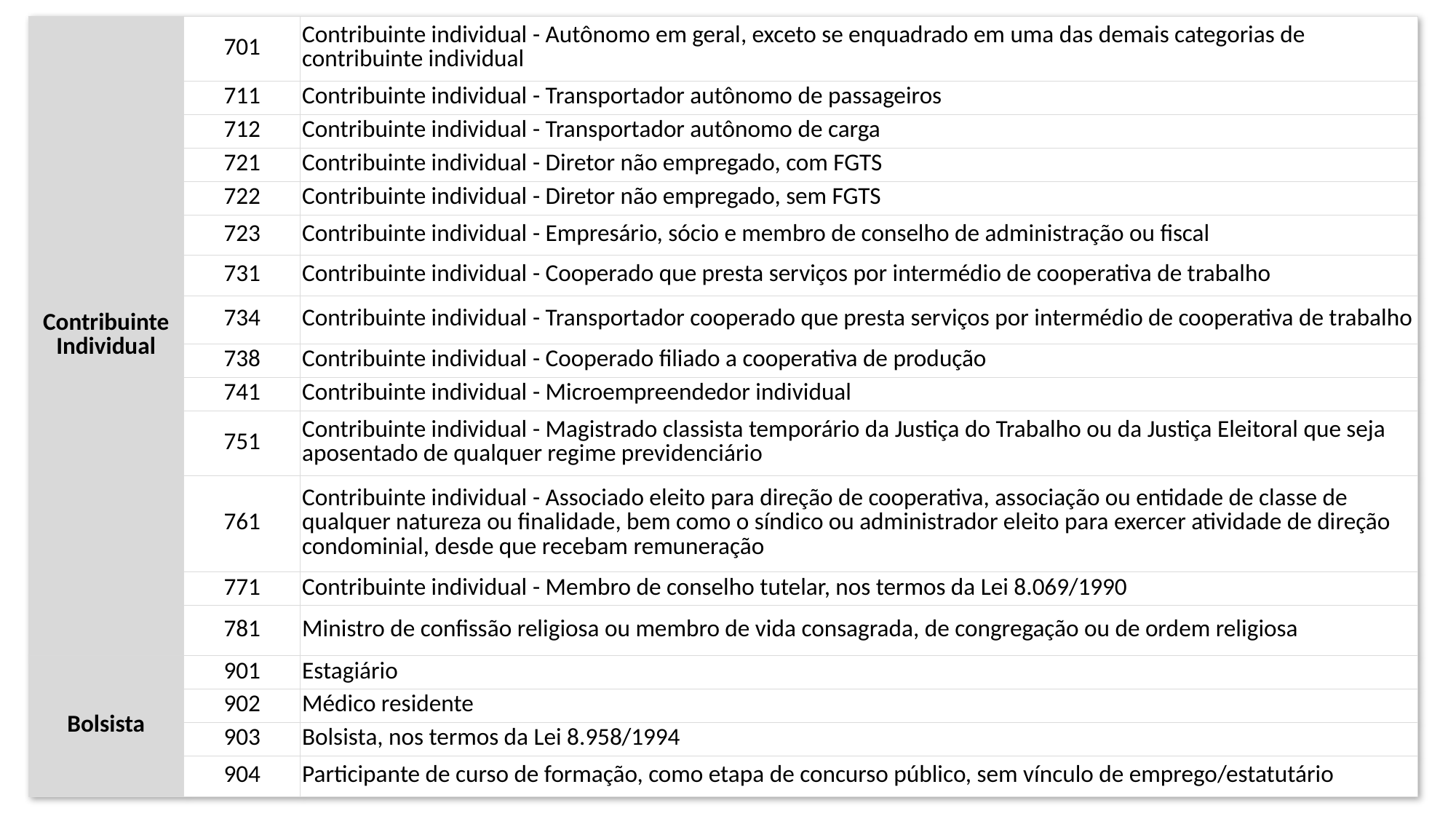

| Contribuinte Individual | 701 | Contribuinte individual - Autônomo em geral, exceto se enquadrado em uma das demais categorias de contribuinte individual |
| --- | --- | --- |
|  | 711 | Contribuinte individual - Transportador autônomo de passageiros |
|  | 712 | Contribuinte individual - Transportador autônomo de carga |
|  | 721 | Contribuinte individual - Diretor não empregado, com FGTS |
|  | 722 | Contribuinte individual - Diretor não empregado, sem FGTS |
|  | 723 | Contribuinte individual - Empresário, sócio e membro de conselho de administração ou fiscal |
|  | 731 | Contribuinte individual - Cooperado que presta serviços por intermédio de cooperativa de trabalho |
|  | 734 | Contribuinte individual - Transportador cooperado que presta serviços por intermédio de cooperativa de trabalho |
|  | 738 | Contribuinte individual - Cooperado filiado a cooperativa de produção |
|  | 741 | Contribuinte individual - Microempreendedor individual |
|  | 751 | Contribuinte individual - Magistrado classista temporário da Justiça do Trabalho ou da Justiça Eleitoral que seja aposentado de qualquer regime previdenciário |
|  | 761 | Contribuinte individual - Associado eleito para direção de cooperativa, associação ou entidade de classe de qualquer natureza ou finalidade, bem como o síndico ou administrador eleito para exercer atividade de direção condominial, desde que recebam remuneração |
|  | 771 | Contribuinte individual - Membro de conselho tutelar, nos termos da Lei 8.069/1990 |
|  | 781 | Ministro de confissão religiosa ou membro de vida consagrada, de congregação ou de ordem religiosa |
| Bolsista | 901 | Estagiário |
|  | 902 | Médico residente |
|  | 903 | Bolsista, nos termos da Lei 8.958/1994 |
|  | 904 | Participante de curso de formação, como etapa de concurso público, sem vínculo de emprego/estatutário |
eraldo consorte -  econsort@gmail.com
18